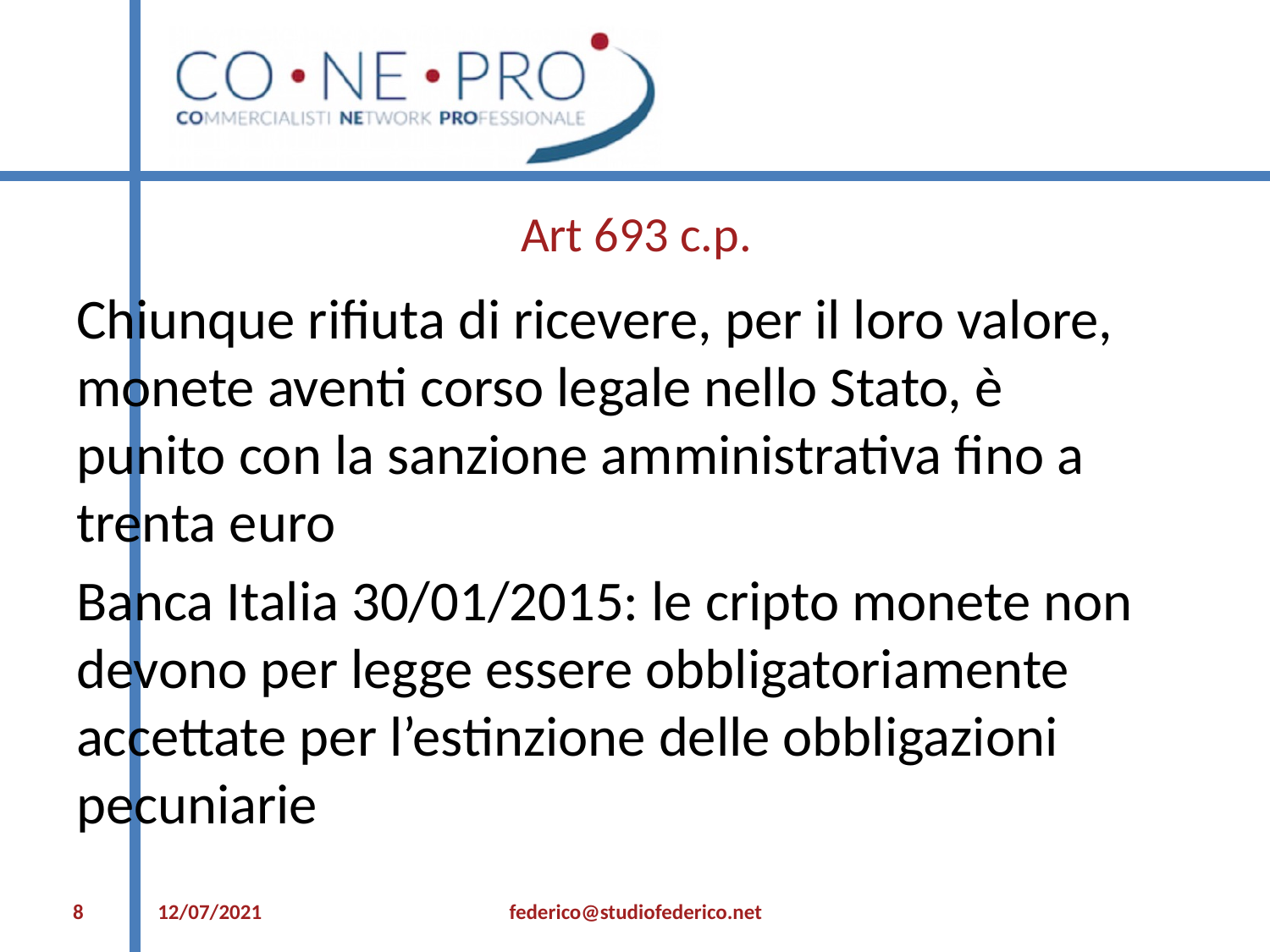

# Art 693 c.p.
Chiunque rifiuta di ricevere, per il loro valore, monete aventi corso legale nello Stato, è punito con la sanzione amministrativa fino a trenta euro
Banca Italia 30/01/2015: le cripto monete non devono per legge essere obbligatoriamente accettate per l’estinzione delle obbligazioni pecuniarie
8
12/07/2021
federico@studiofederico.net